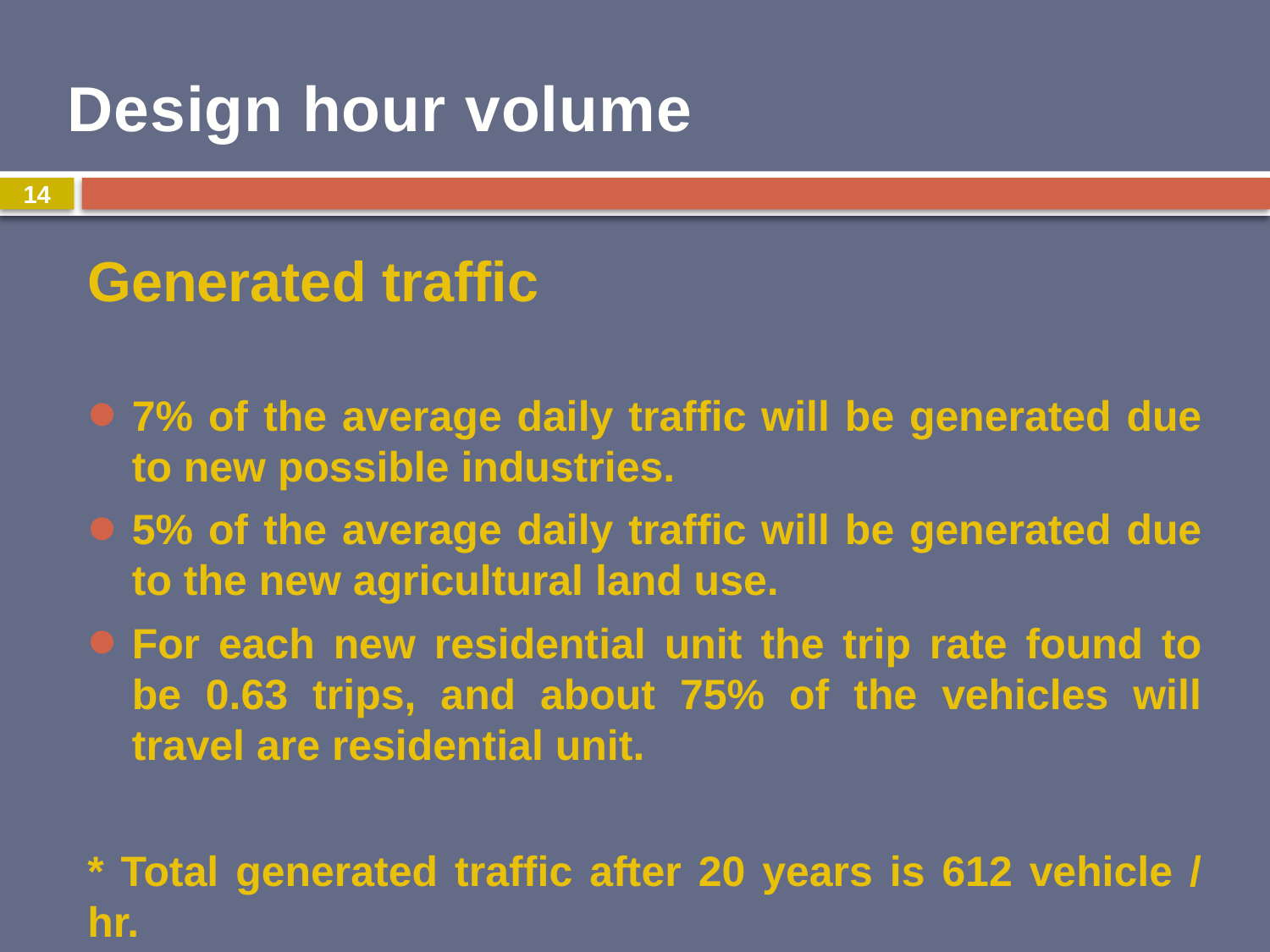

# Design hour volume

Generated traffic

7% of the average daily traffic will be generated due to new possible industries.
5% of the average daily traffic will be generated due to the new agricultural land use.
For each new residential unit the trip rate found to be 0.63 trips, and about 75% of the vehicles will travel are residential unit.

* Total generated traffic after 20 years is 612 vehicle / hr.

14